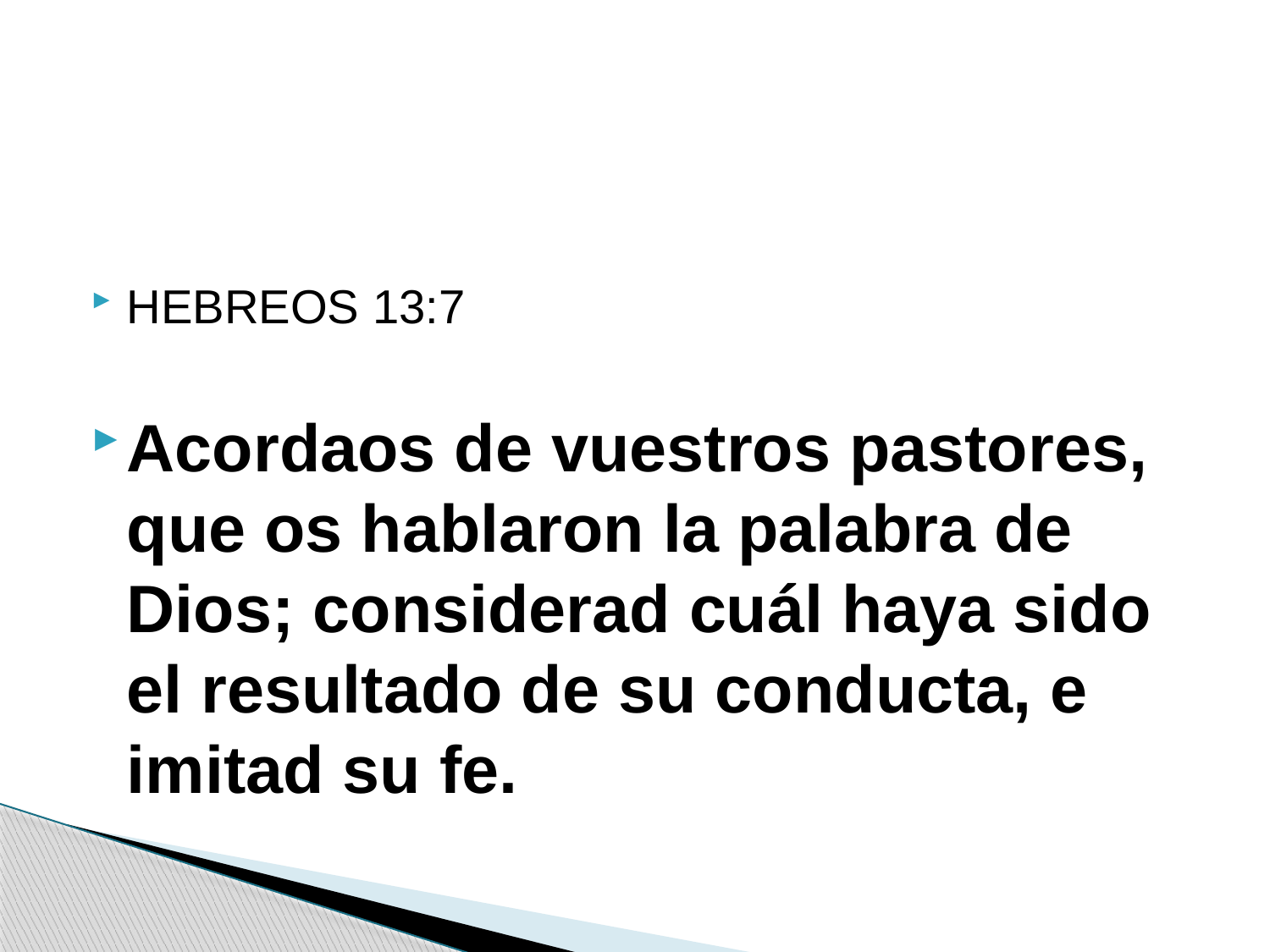

#

HEBREOS 13:7

Acordaos de vuestros pastores, que os hablaron la palabra de Dios; considerad cuál haya sido el resultado de su conducta, e imitad su fe.